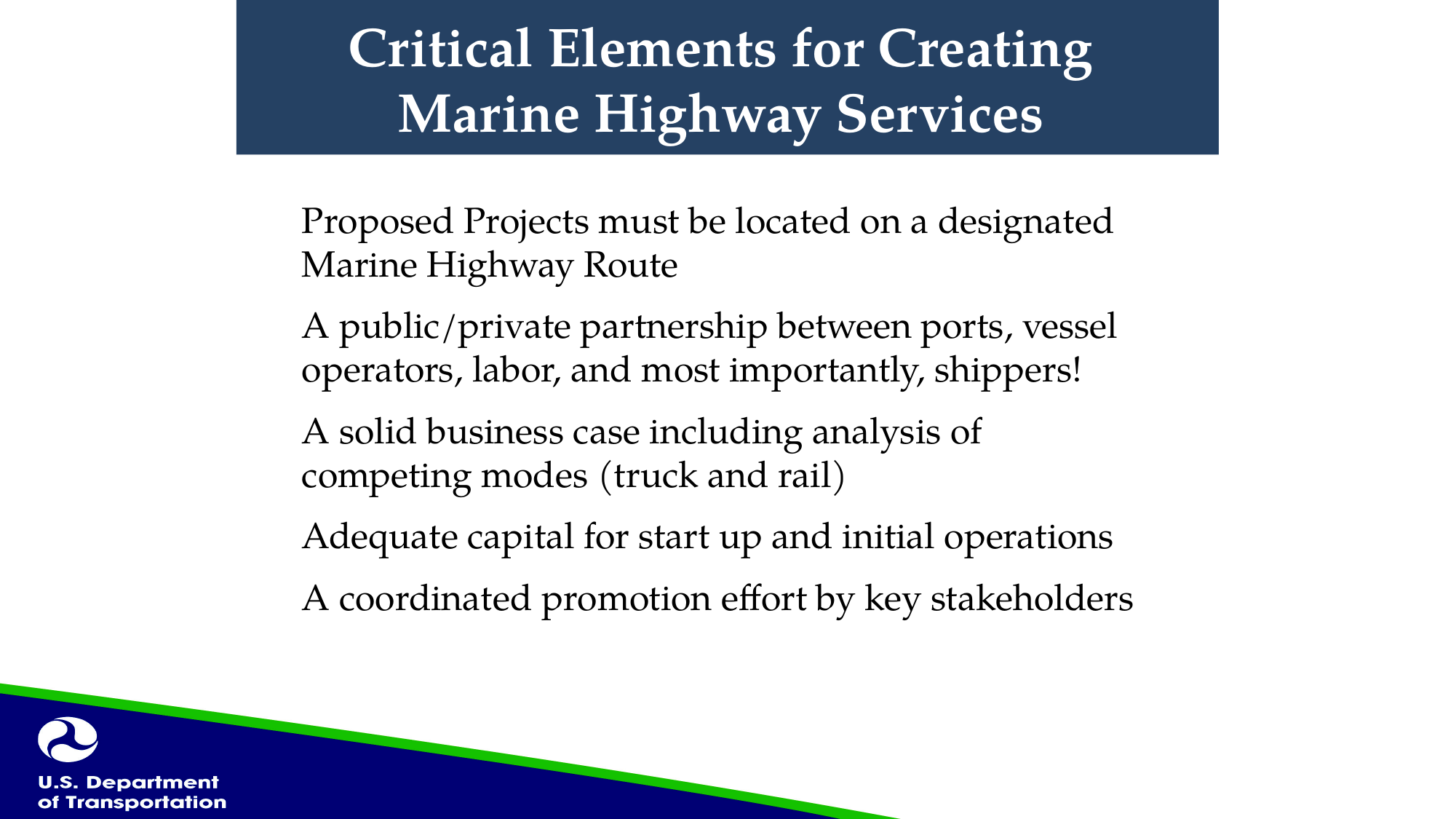

# Critical Elements for Creating Marine Highway Services
Proposed Projects must be located on a designated Marine Highway Route

A public/private partnership between ports, vessel operators, labor, and most importantly, shippers!

A solid business case including analysis of competing modes (truck and rail)

Adequate capital for start up and initial operations

A coordinated promotion effort by key stakeholders